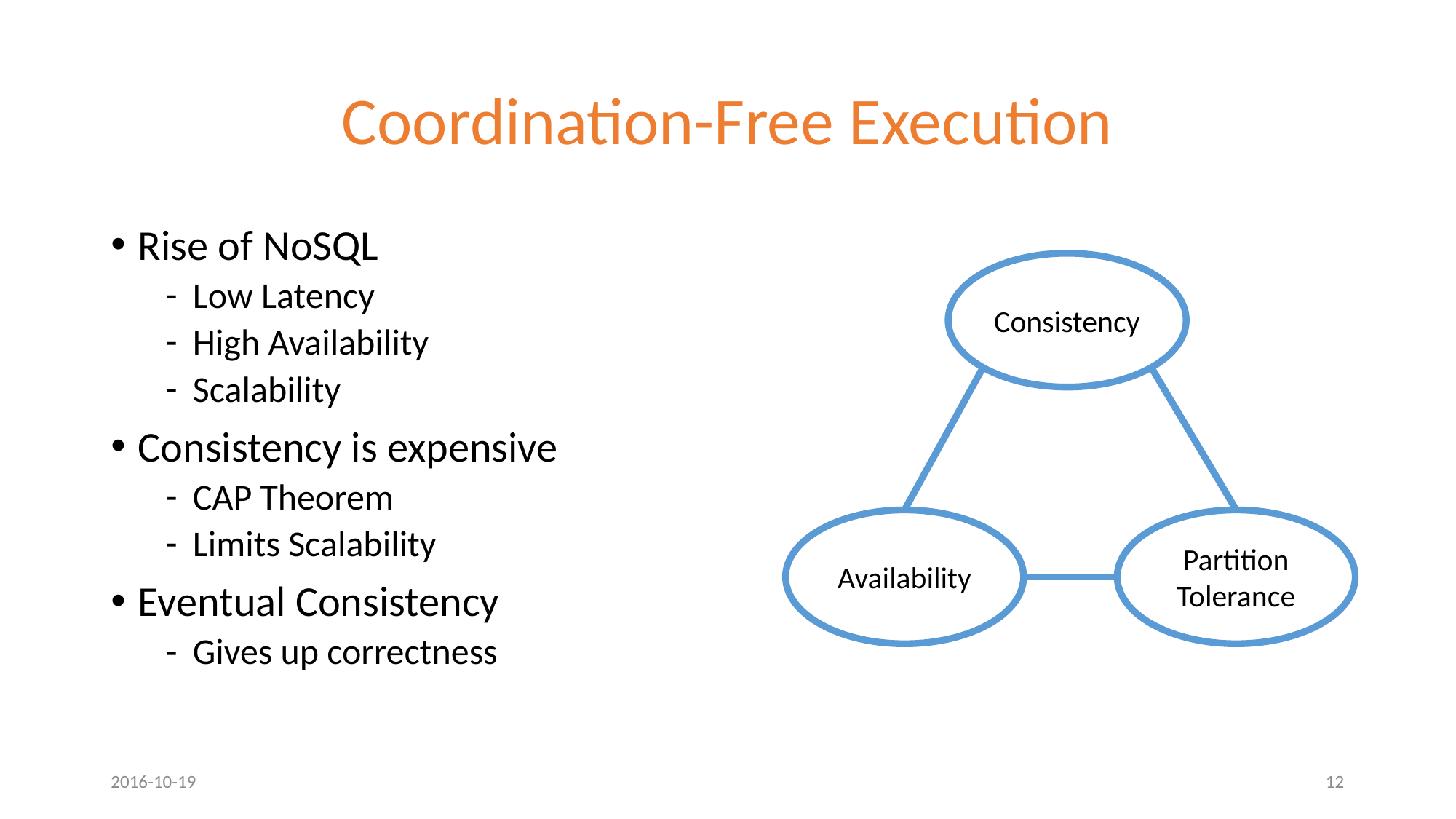

# Coordination-Free Execution
Rise of NoSQL
Low Latency
High Availability
Scalability
Consistency is expensive
CAP Theorem
Limits Scalability
Eventual Consistency
Gives up correctness

Consistency
Availability
Partition Tolerance
2016-10-19
12